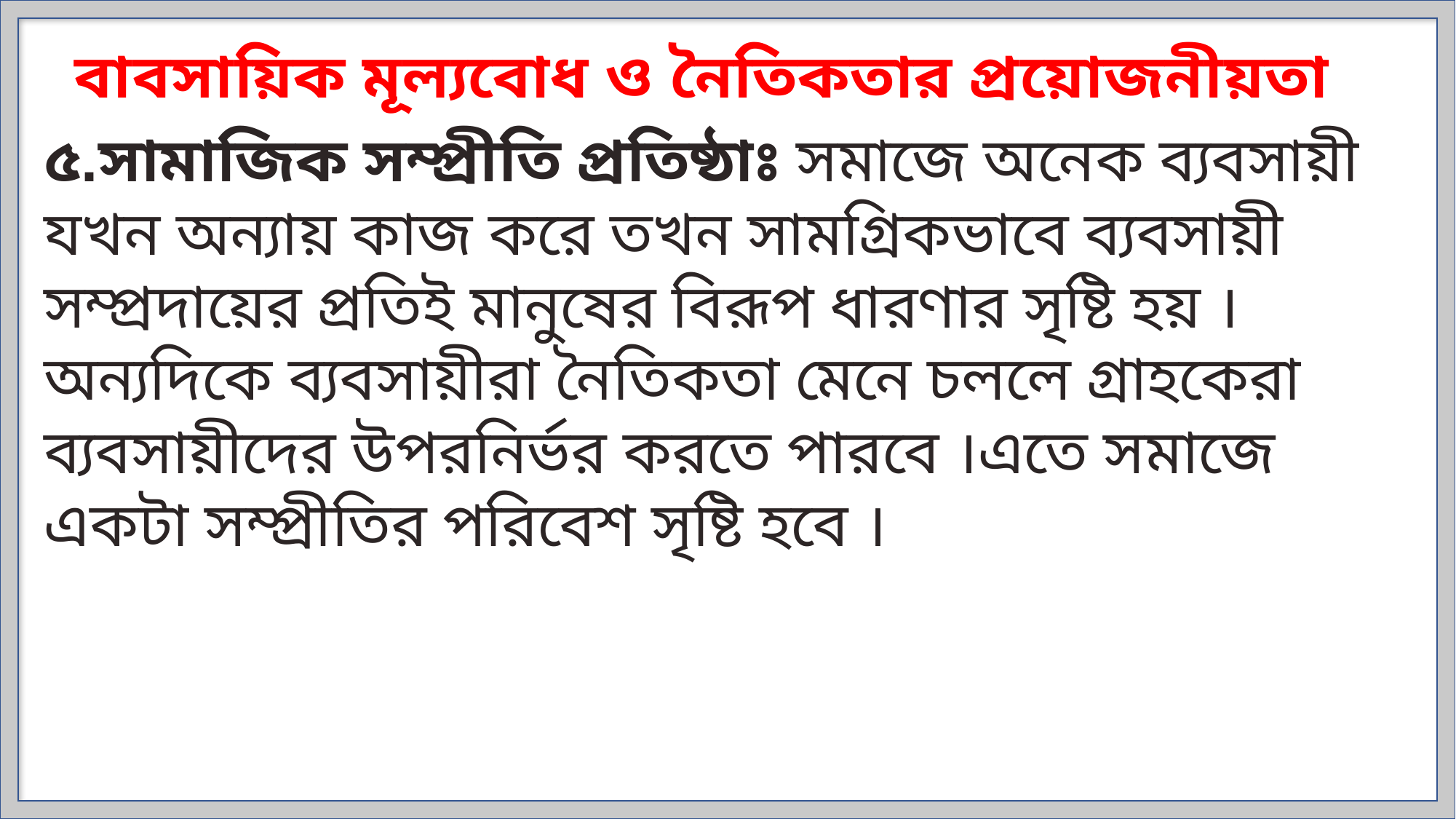

বাবসায়িক মূল্যবোধ ও নৈতিকতার প্রয়োজনীয়তা
৫.সামাজিক সম্প্রীতি প্রতিষ্ঠাঃ সমাজে অনেক ব্যবসায়ী যখন অন্যায় কাজ করে তখন সামগ্রিকভাবে ব্যবসায়ী সম্প্রদায়ের প্রতিই মানুষের বিরূপ ধারণার সৃষ্টি হয় ।অন্যদিকে ব্যবসায়ীরা নৈতিকতা মেনে চললে গ্রাহকেরা ব্যবসায়ীদের উপরনির্ভর করতে পারবে ।এতে সমাজে একটা সম্প্রীতির পরিবেশ সৃষ্টি হবে ।